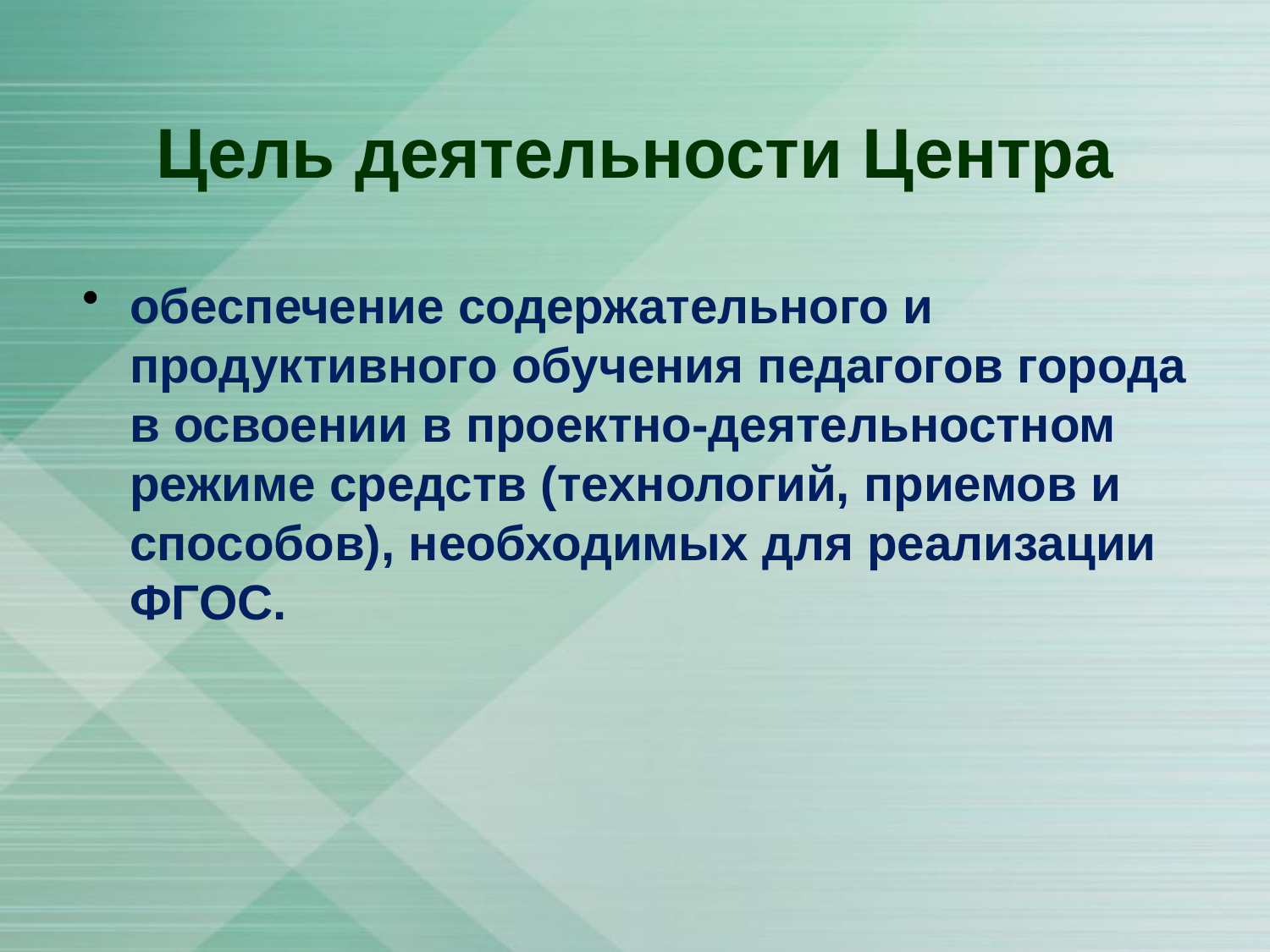

# Цель деятельности Центра
обеспечение содержательного и продуктивного обучения педагогов города в освоении в проектно-деятельностном режиме средств (технологий, приемов и способов), необходимых для реализации ФГОС.